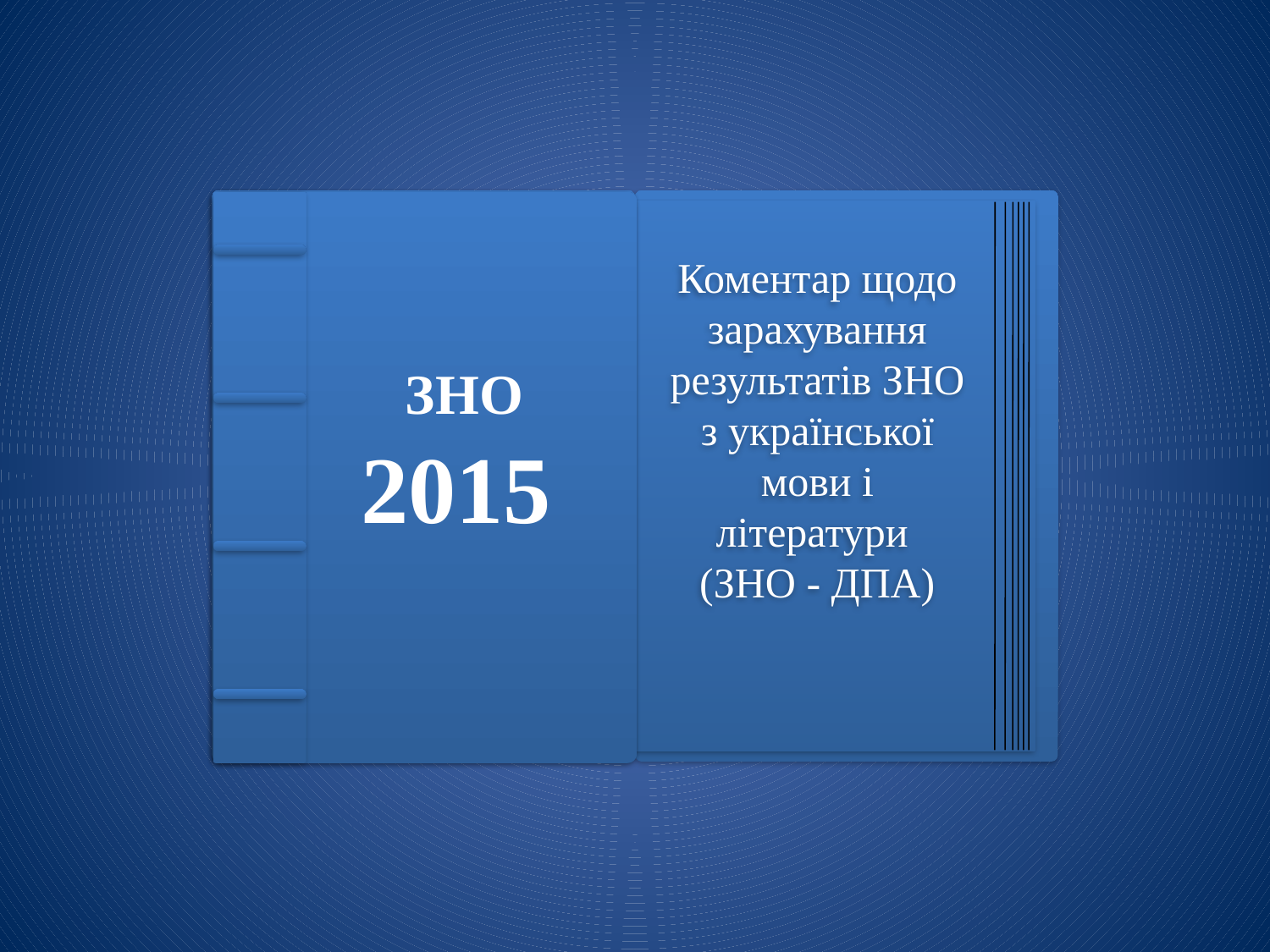

Коментар щодо зарахування результатів ЗНО з української мови і літератури
(ЗНО - ДПА)

  ЗНО
 2015